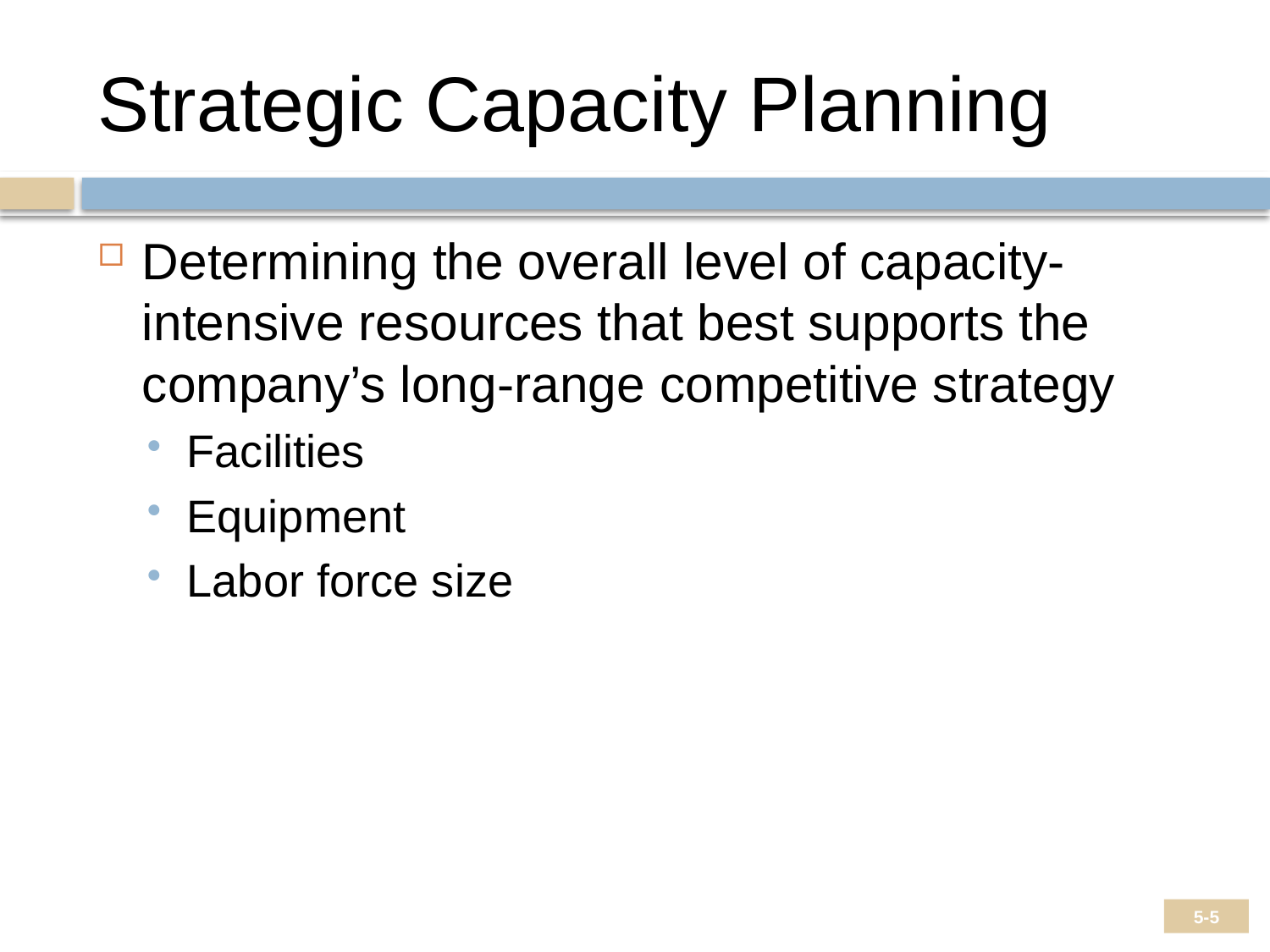

# Strategic Capacity Planning
Determining the overall level of capacity-intensive resources that best supports the company’s long-range competitive strategy
Facilities
Equipment
Labor force size
5-5